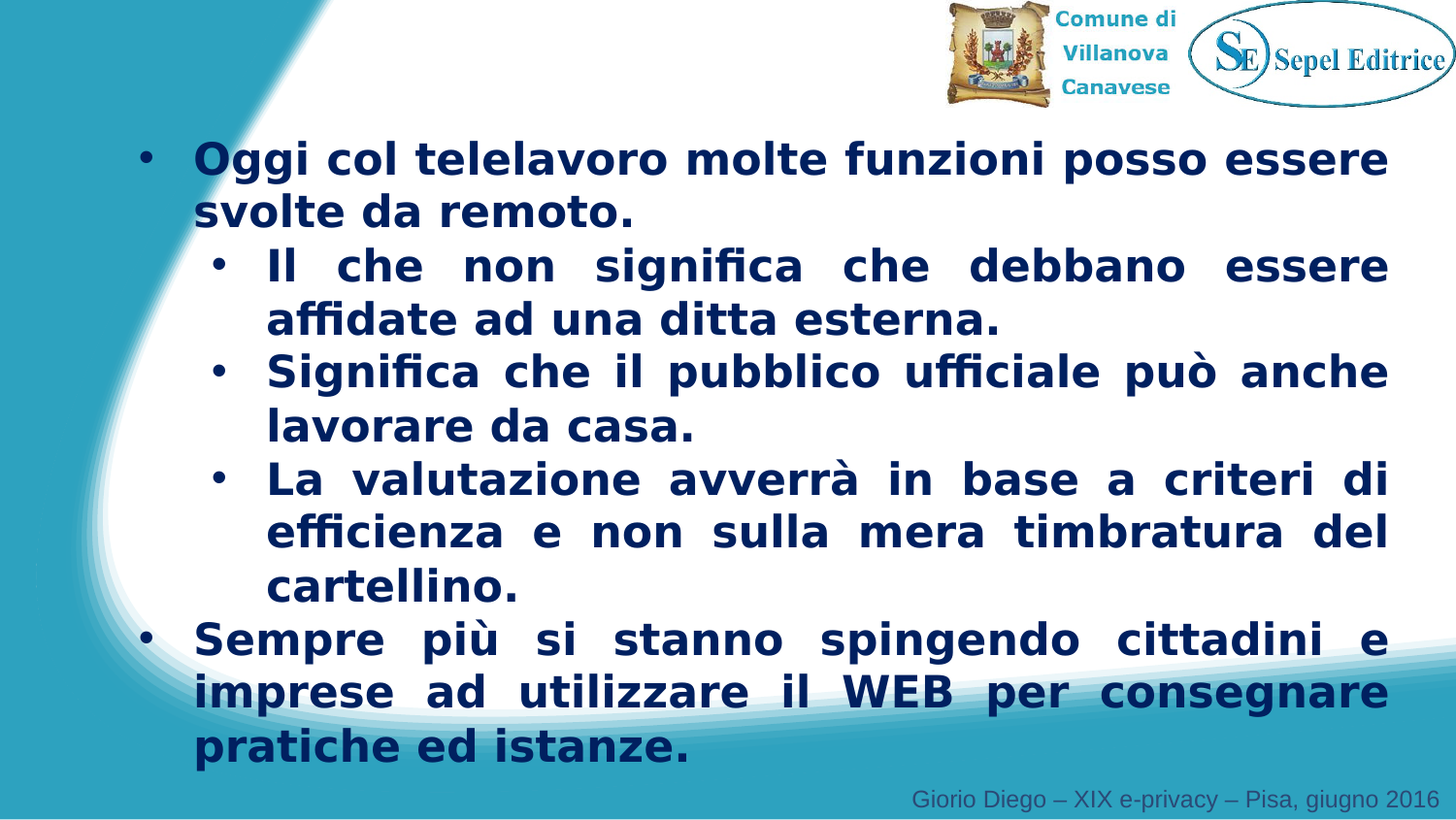

Oggi col telelavoro molte funzioni posso essere svolte da remoto.
Il che non significa che debbano essere affidate ad una ditta esterna.
Significa che il pubblico ufficiale può anche lavorare da casa.
La valutazione avverrà in base a criteri di efficienza e non sulla mera timbratura del cartellino.
Sempre più si stanno spingendo cittadini e imprese ad utilizzare il WEB per consegnare pratiche ed istanze.